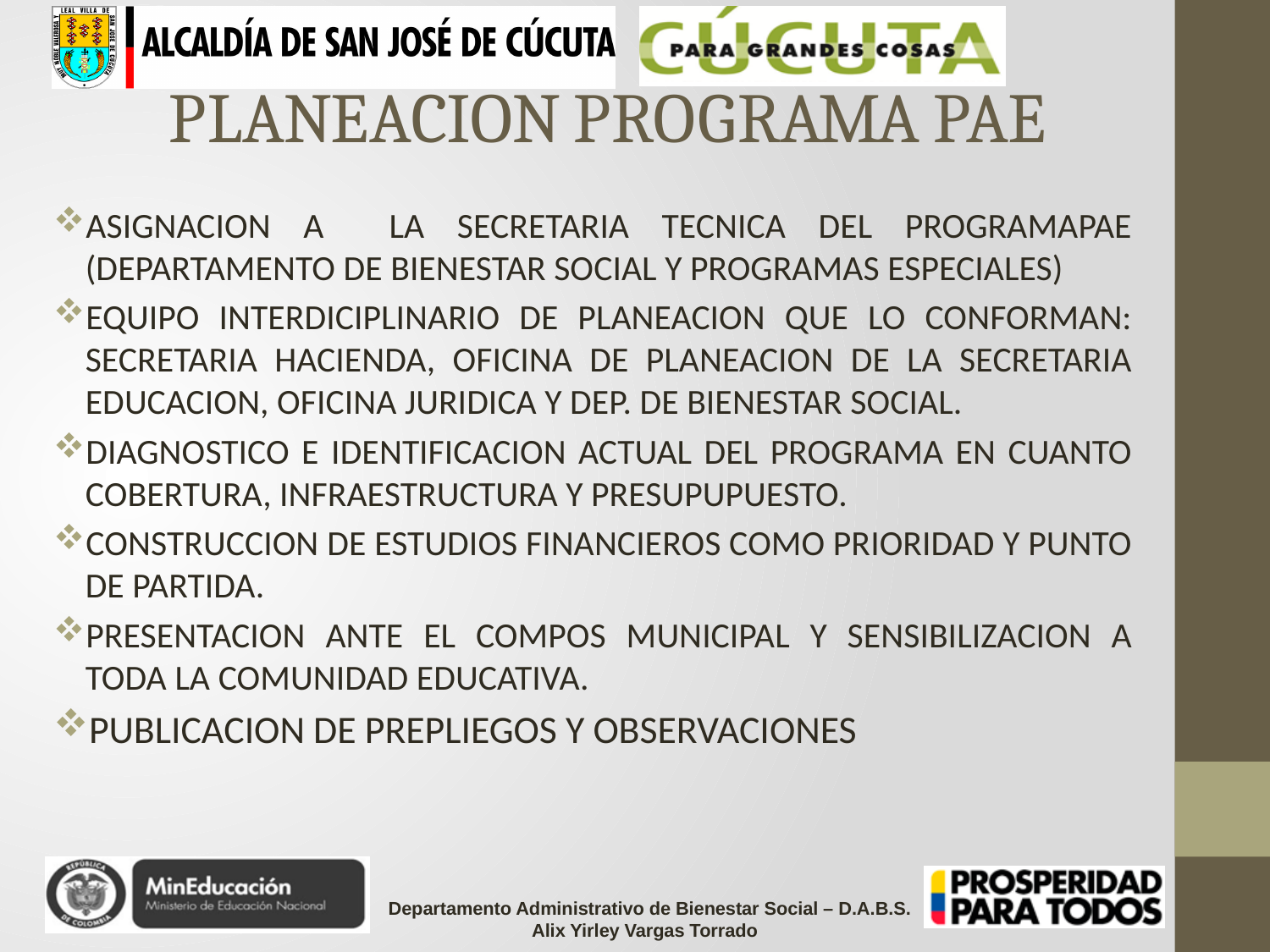

# PLANEACION PROGRAMA PAE
ASIGNACION A  LA SECRETARIA TECNICA DEL PROGRAMAPAE (DEPARTAMENTO DE BIENESTAR SOCIAL Y PROGRAMAS ESPECIALES)
EQUIPO INTERDICIPLINARIO DE PLANEACION QUE LO CONFORMAN: SECRETARIA HACIENDA, OFICINA DE PLANEACION DE LA SECRETARIA EDUCACION, OFICINA JURIDICA Y DEP. DE BIENESTAR SOCIAL.
DIAGNOSTICO E IDENTIFICACION ACTUAL DEL PROGRAMA EN CUANTO COBERTURA, INFRAESTRUCTURA Y PRESUPUPUESTO.
CONSTRUCCION DE ESTUDIOS FINANCIEROS COMO PRIORIDAD Y PUNTO DE PARTIDA.
PRESENTACION ANTE EL COMPOS MUNICIPAL Y SENSIBILIZACION A TODA LA COMUNIDAD EDUCATIVA.
PUBLICACION DE PREPLIEGOS Y OBSERVACIONES